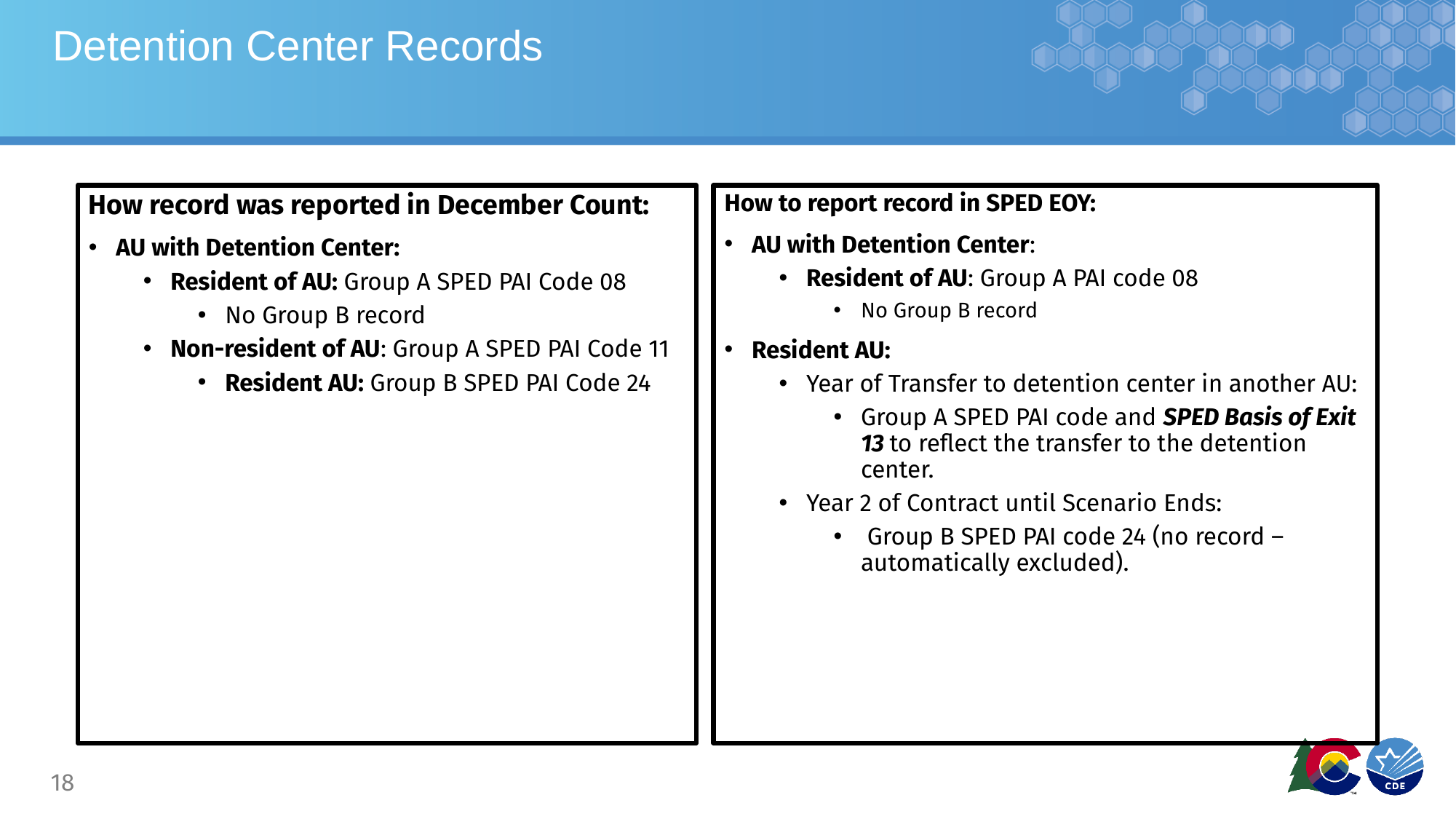

# Detention Center Records
How record was reported in December Count:
AU with Detention Center:
Resident of AU: Group A SPED PAI Code 08
No Group B record
Non-resident of AU: Group A SPED PAI Code 11
Resident AU: Group B SPED PAI Code 24

How to report record in SPED EOY:
AU with Detention Center:
Resident of AU: Group A PAI code 08
No Group B record
Resident AU:
Year of Transfer to detention center in another AU:
Group A SPED PAI code and SPED Basis of Exit 13 to reflect the transfer to the detention center.
Year 2 of Contract until Scenario Ends:
 Group B SPED PAI code 24 (no record – automatically excluded).

18